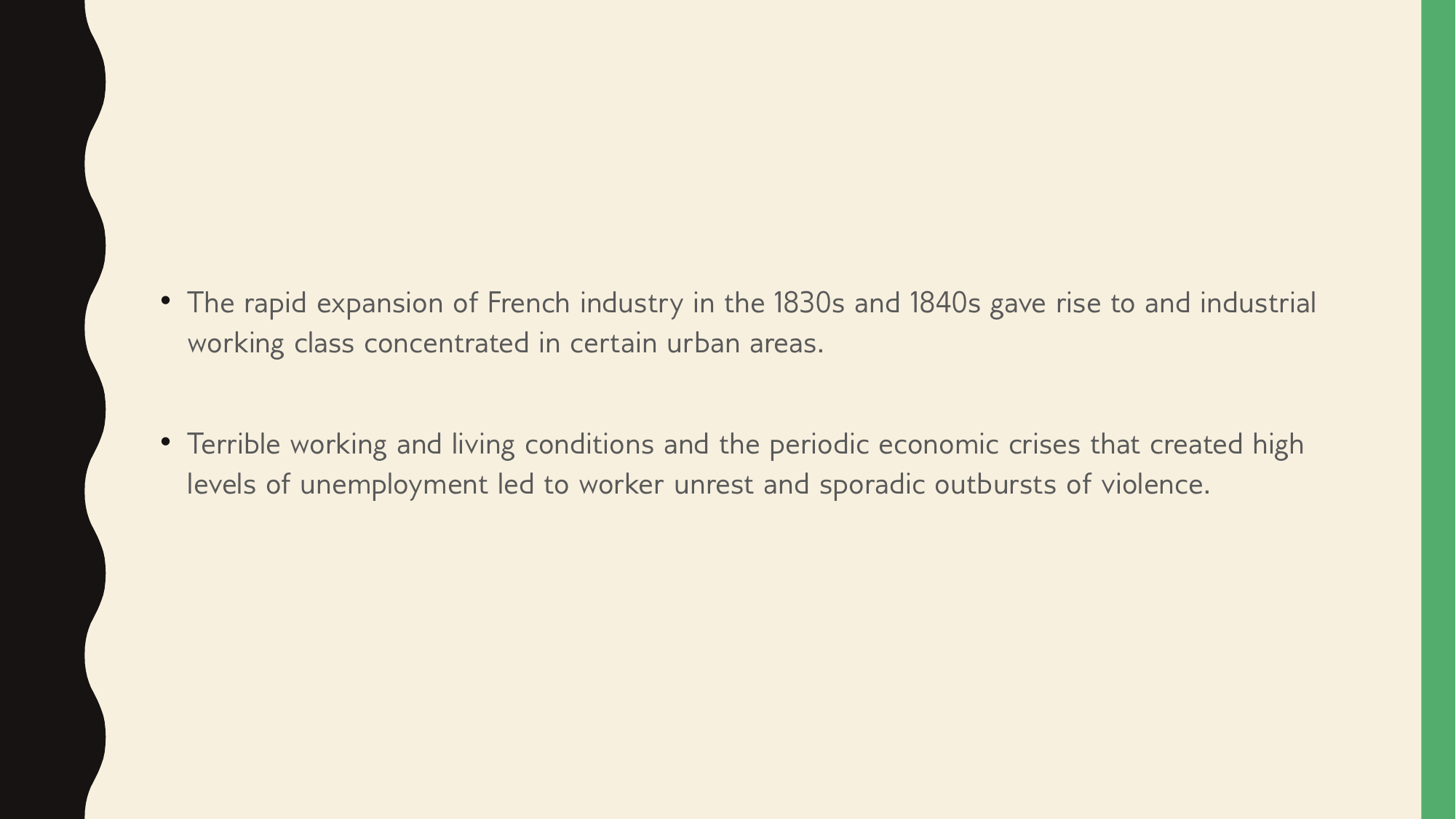

#
The rapid expansion of French industry in the 1830s and 1840s gave rise to and industrial working class concentrated in certain urban areas.

Terrible working and living conditions and the periodic economic crises that created high levels of unemployment led to worker unrest and sporadic outbursts of violence.